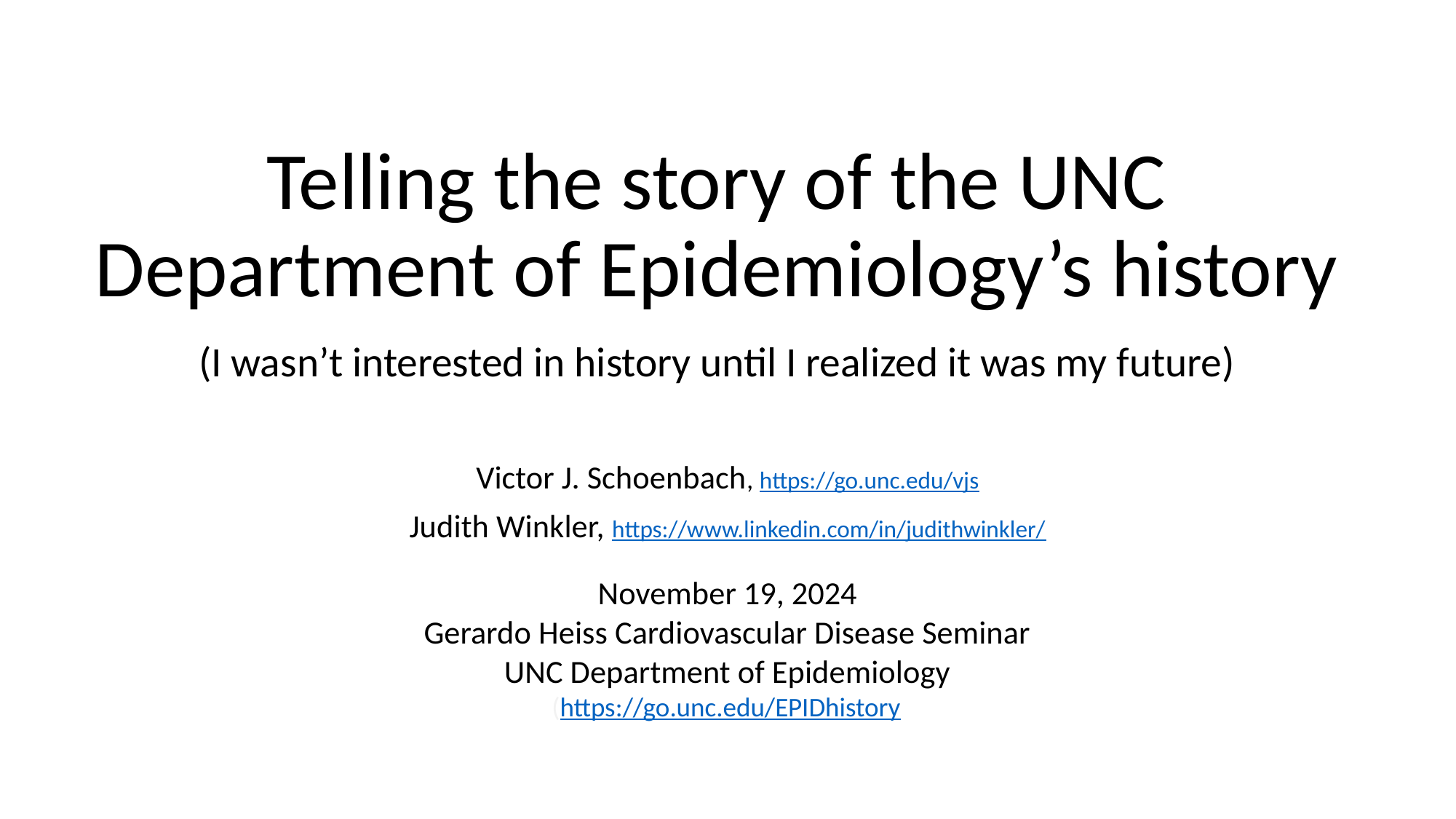

# Telling the story of the UNC Department of Epidemiology’s history (I wasn’t interested in history until I realized it was my future)
Victor J. Schoenbach, https://go.unc.edu/vjs
Judith Winkler, https://www.linkedin.com/in/judithwinkler/
November 19, 2024
Gerardo Heiss Cardiovascular Disease Seminar
UNC Department of Epidemiology
(https://go.unc.edu/EPIDhistory